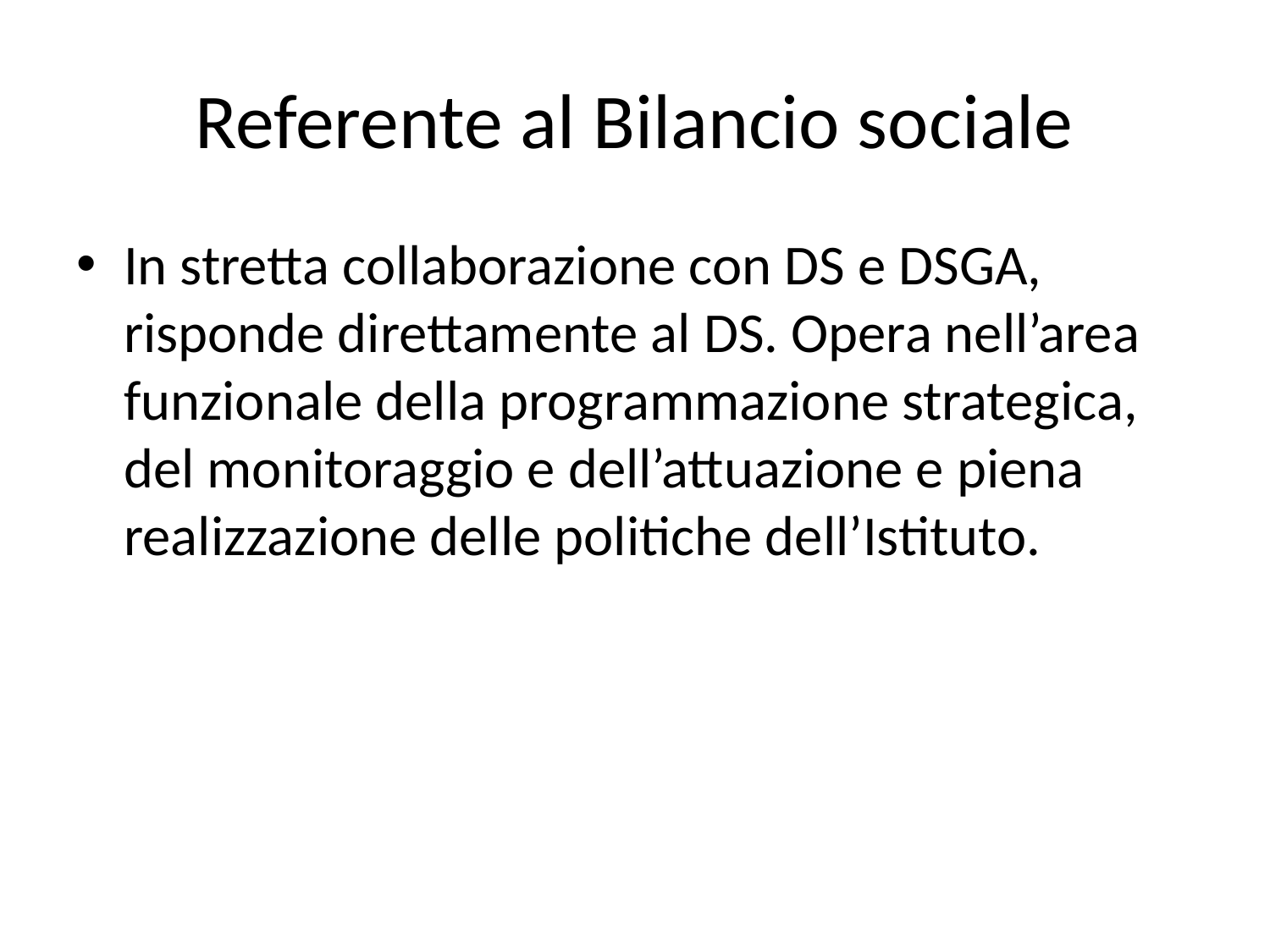

# Referente al Bilancio sociale
In stretta collaborazione con DS e DSGA, risponde direttamente al DS. Opera nell’area funzionale della programmazione strategica, del monitoraggio e dell’attuazione e piena realizzazione delle politiche dell’Istituto.